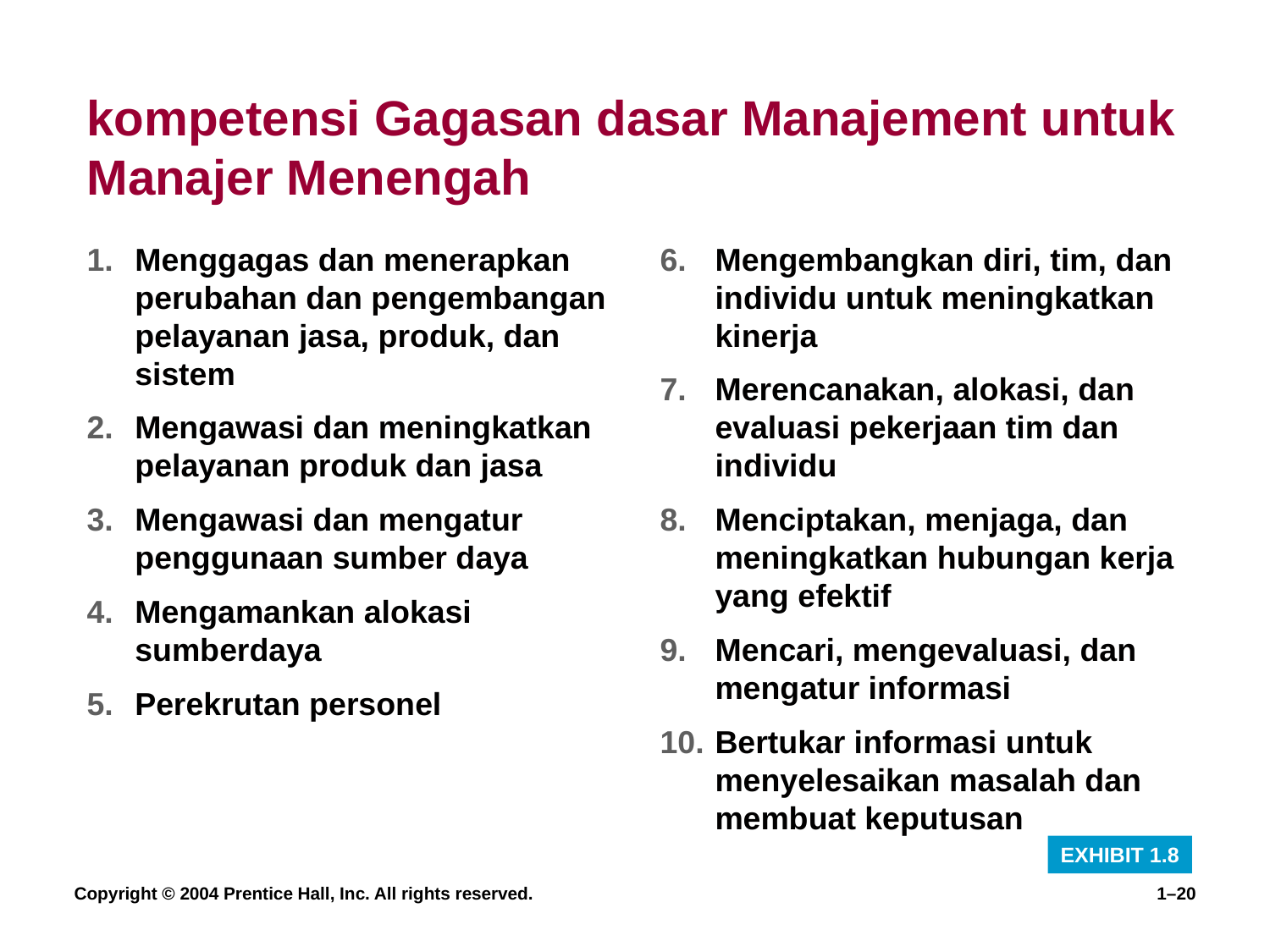

# kompetensi Gagasan dasar Manajement untuk Manajer Menengah
Menggagas dan menerapkan perubahan dan pengembangan pelayanan jasa, produk, dan sistem
Mengawasi dan meningkatkan pelayanan produk dan jasa
Mengawasi dan mengatur penggunaan sumber daya
Mengamankan alokasi sumberdaya
Perekrutan personel
Mengembangkan diri, tim, dan individu untuk meningkatkan kinerja
Merencanakan, alokasi, dan evaluasi pekerjaan tim dan individu
Menciptakan, menjaga, dan meningkatkan hubungan kerja yang efektif
Mencari, mengevaluasi, dan mengatur informasi
Bertukar informasi untuk menyelesaikan masalah dan membuat keputusan
EXHIBIT 1.8
Copyright © 2004 Prentice Hall, Inc. All rights reserved.
1–20